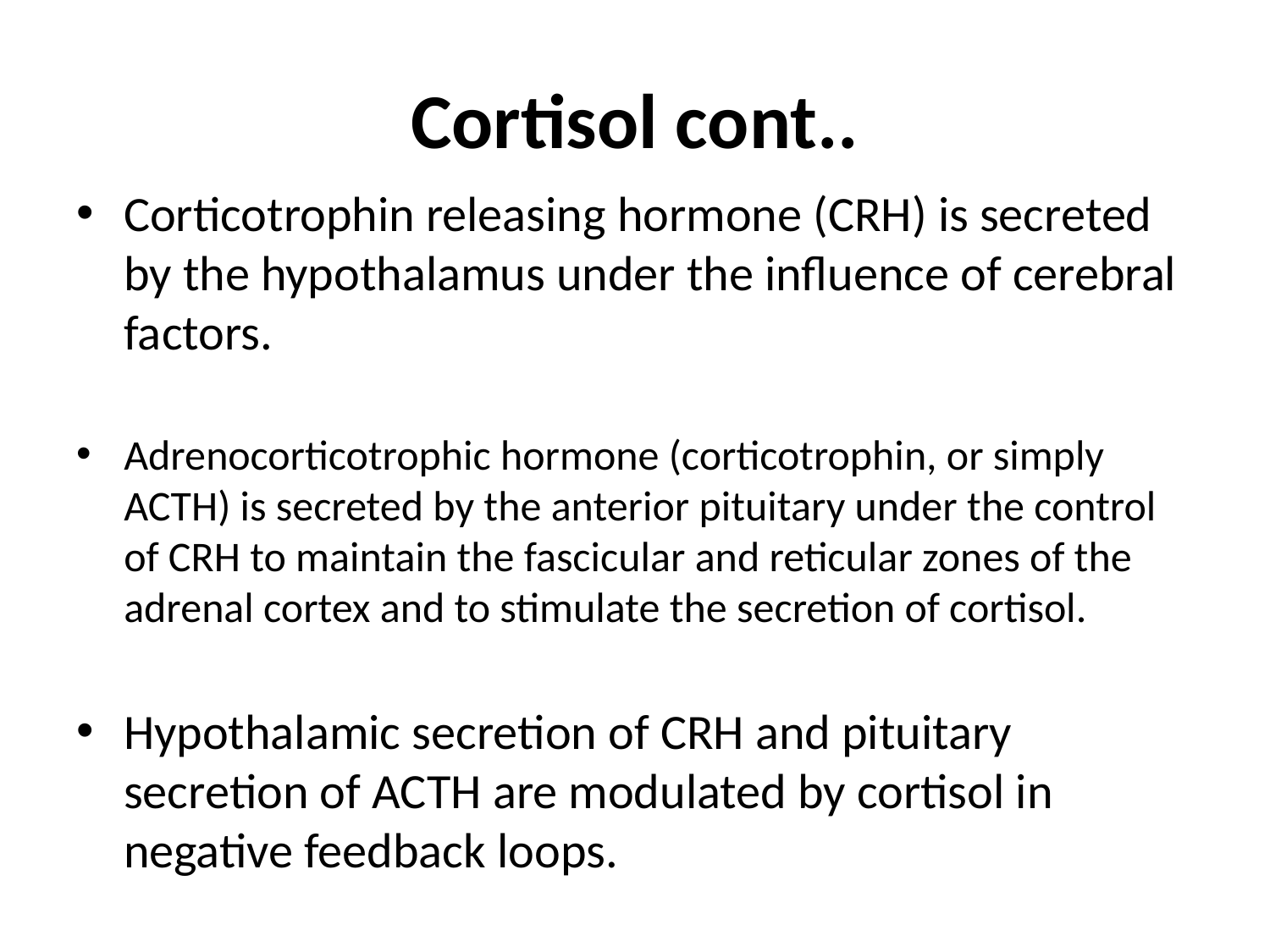

# Cortisol cont..
Corticotrophin releasing hormone (CRH) is secreted by the hypothalamus under the influence of cerebral factors.

Adrenocorticotrophic hormone (corticotrophin, or simply ACTH) is secreted by the anterior pituitary under the control of CRH to maintain the fascicular and reticular zones of the adrenal cortex and to stimulate the secretion of cortisol.

Hypothalamic secretion of CRH and pituitary secretion of ACTH are modulated by cortisol in negative feedback loops.